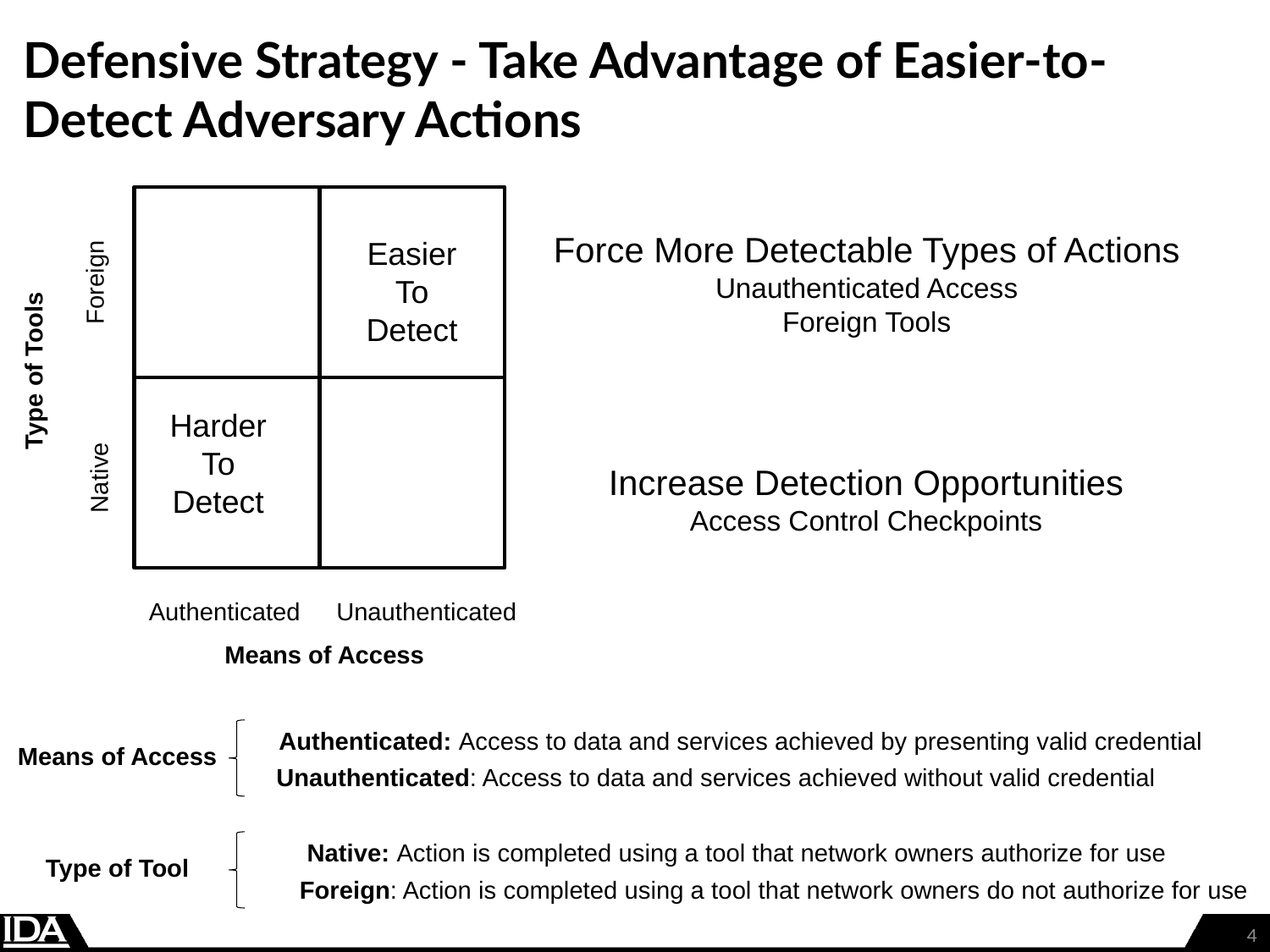

# Defensive Strategy - Take Advantage of Easier-to-Detect Adversary Actions

Force More Detectable Types of Actions
Unauthenticated Access
Foreign Tools
Easier
To
Detect
Foreign
Type of Tools
Harder
To
Detect
Increase Detection Opportunities
Access Control Checkpoints
Native
Authenticated
Unauthenticated
Means of Access
Authenticated: Access to data and services achieved by presenting valid credential

Means of Access
Unauthenticated: Access to data and services achieved without valid credential
Native: Action is completed using a tool that network owners authorize for use

Type of Tool
Foreign: Action is completed using a tool that network owners do not authorize for use
4